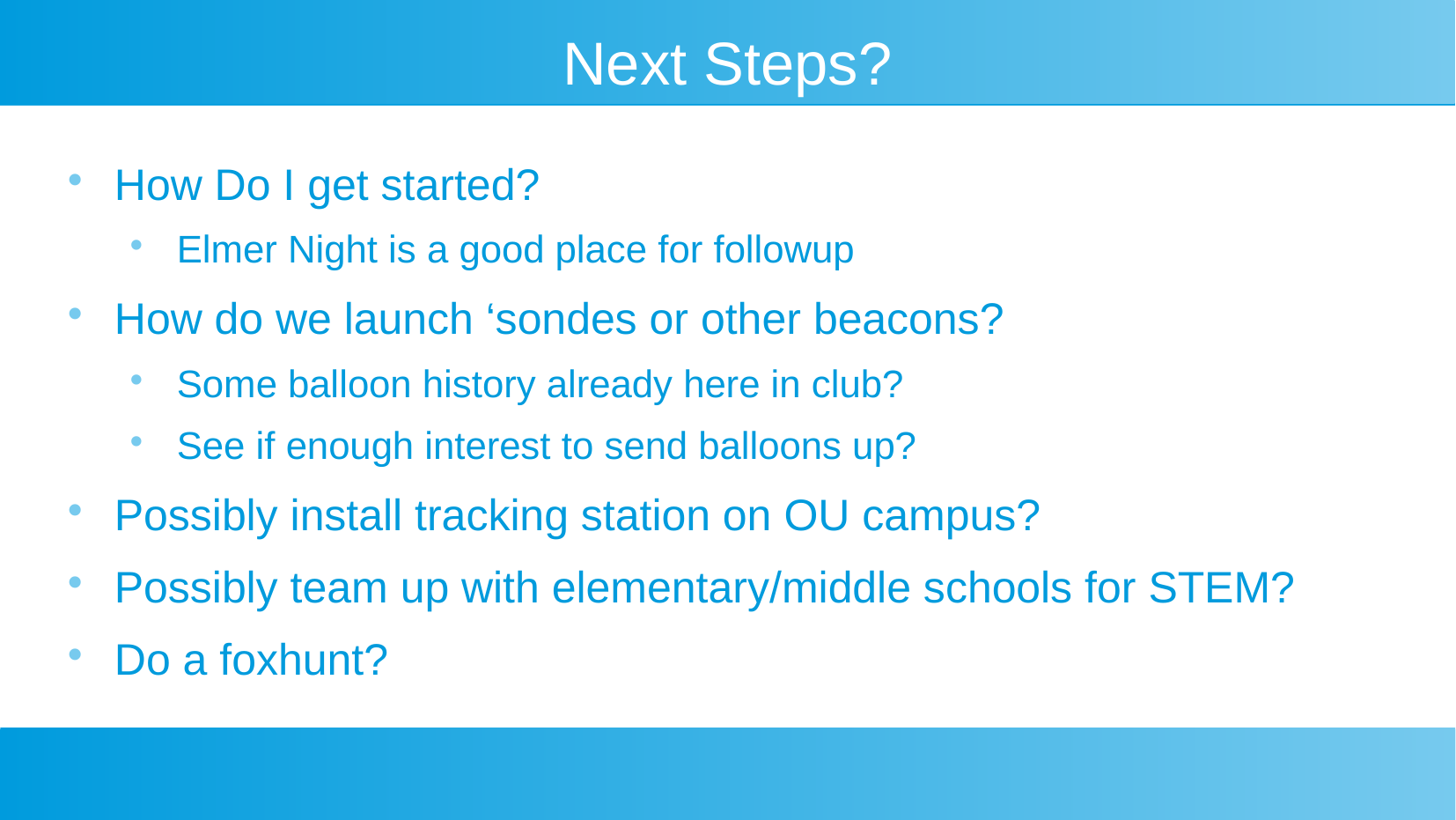

# Next Steps?
How Do I get started?
Elmer Night is a good place for followup
How do we launch ‘sondes or other beacons?
Some balloon history already here in club?
See if enough interest to send balloons up?
Possibly install tracking station on OU campus?
Possibly team up with elementary/middle schools for STEM?
Do a foxhunt?